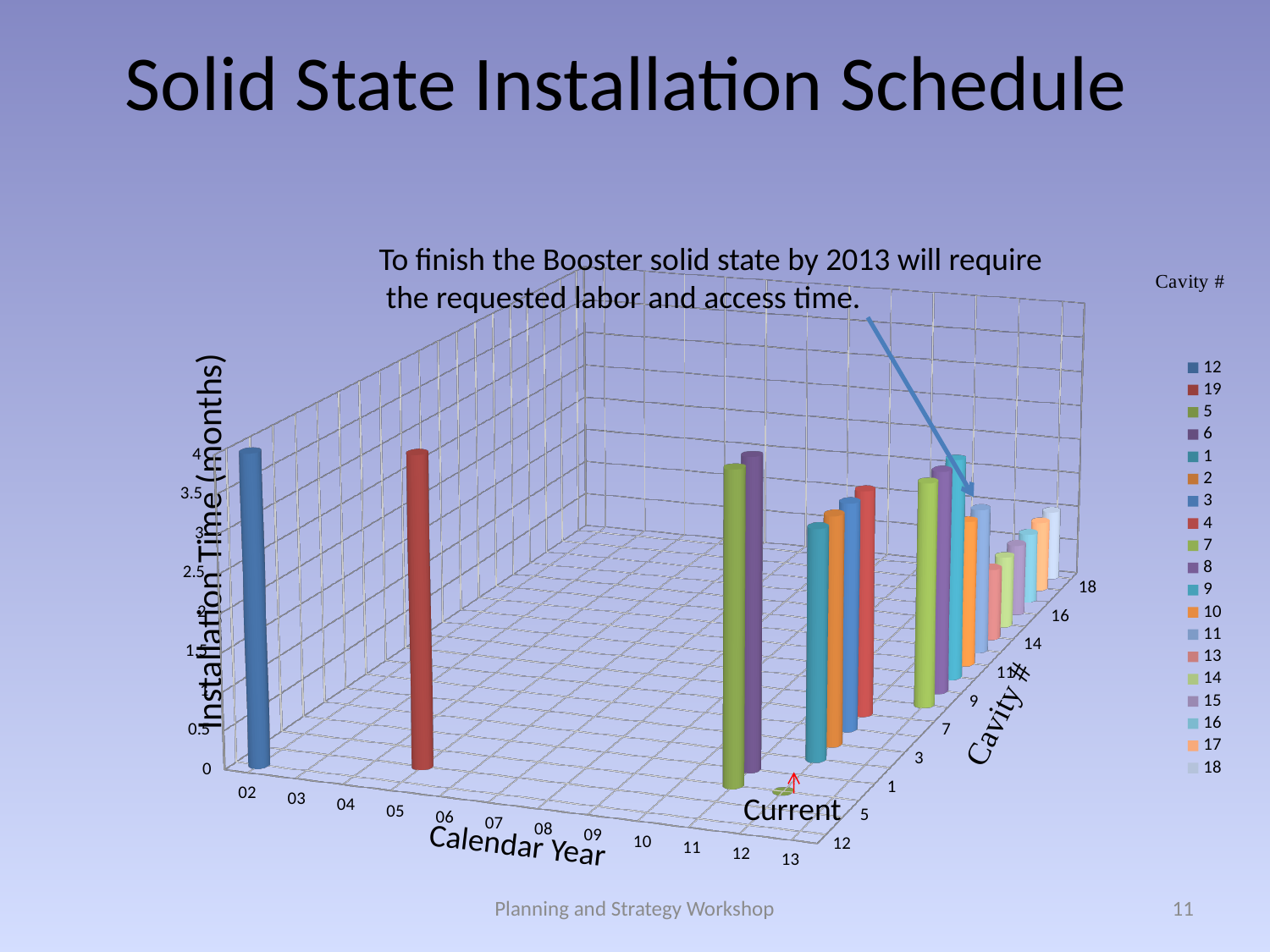

# Solid State Installation Schedule
To finish the Booster solid state by 2013 will require
 the requested labor and access time.

[unsupported chart]

Installation Time (months)
Current
Calendar Year
Planning and Strategy Workshop
11